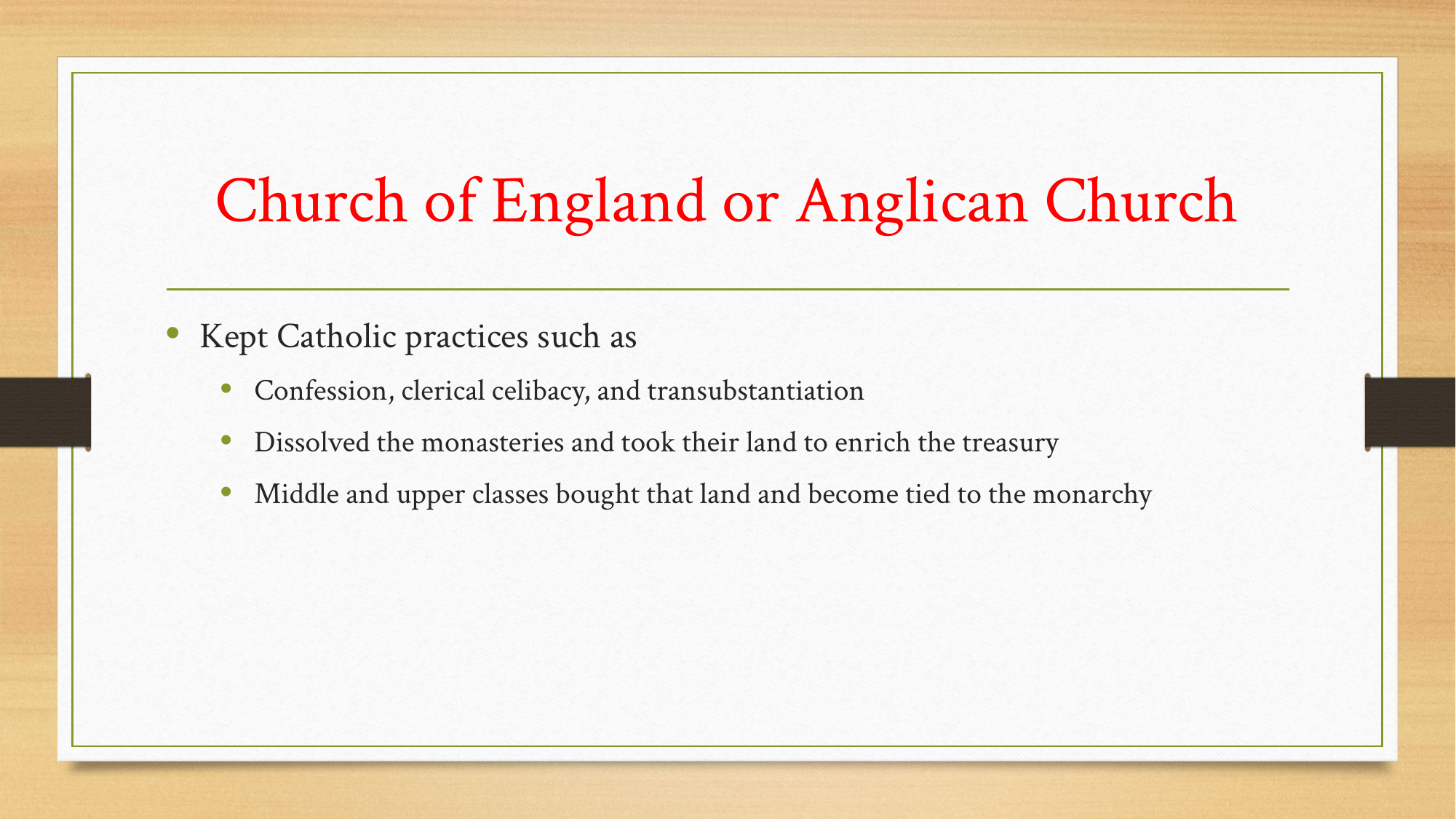

# Church of England or Anglican Church
Kept Catholic practices such as
Confession, clerical celibacy, and transubstantiation
Dissolved the monasteries and took their land to enrich the treasury
Middle and upper classes bought that land and become tied to the monarchy